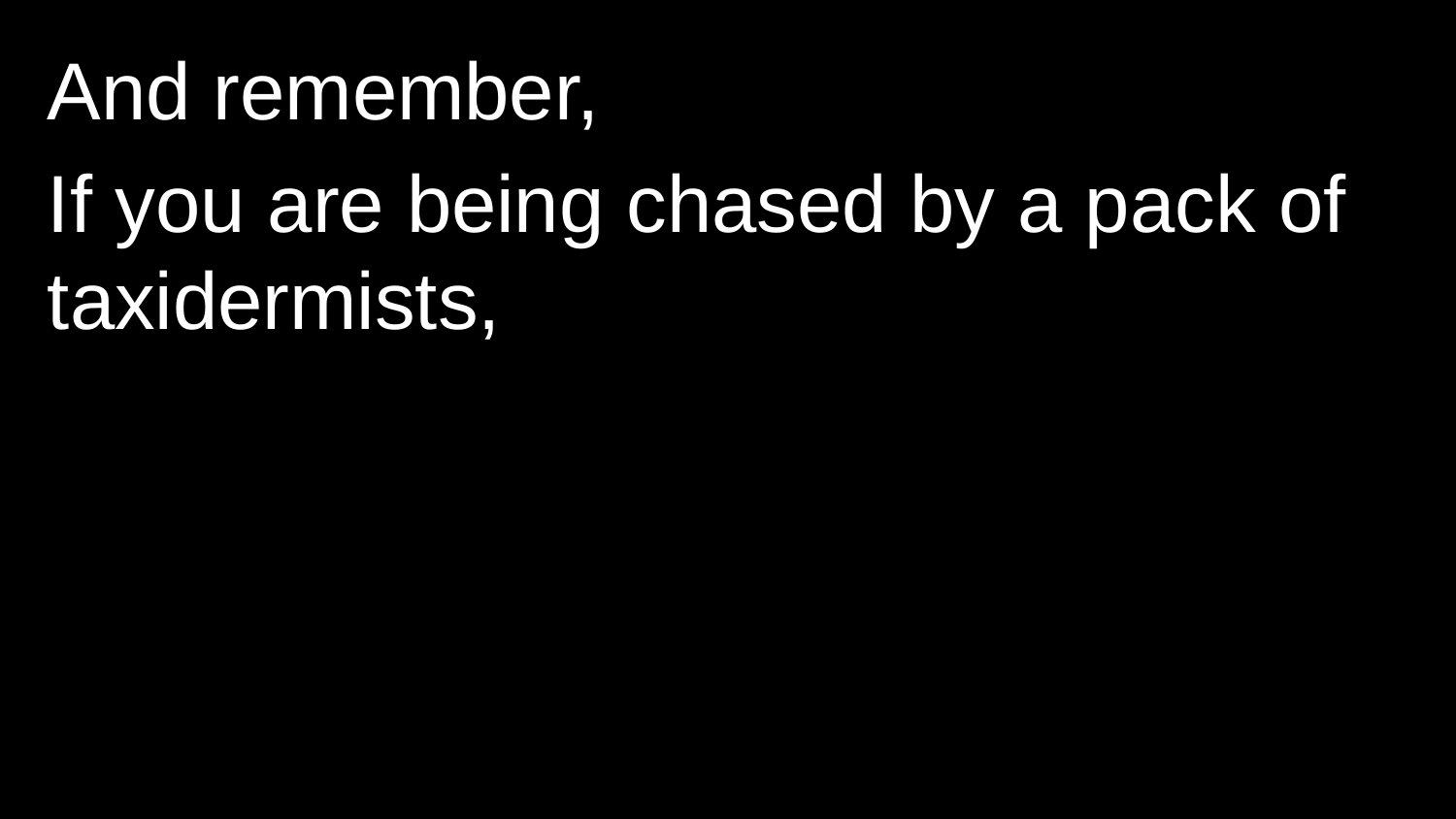

And remember,
If you are being chased by a pack of taxidermists,